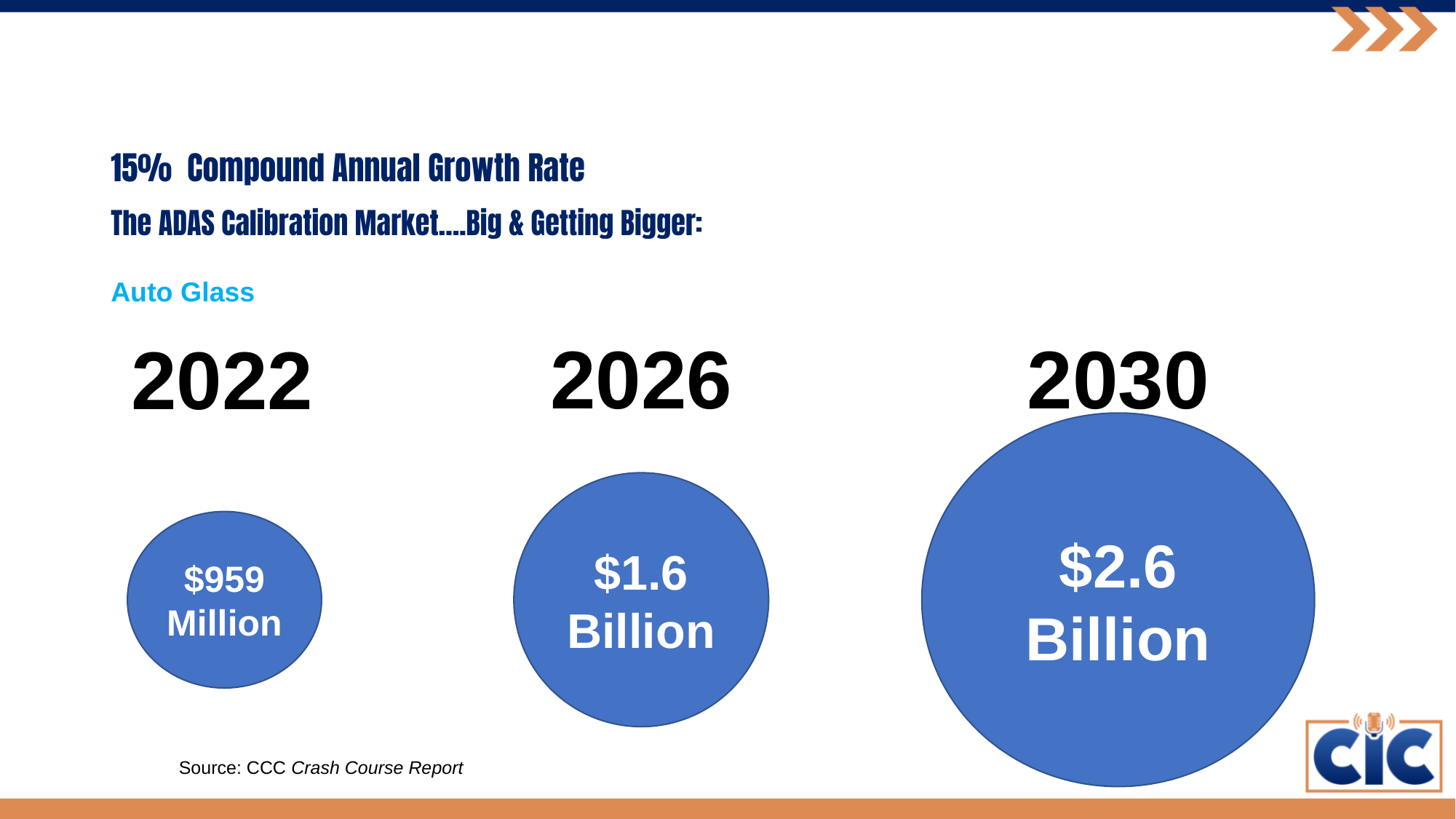

# 15%  Compound Annual Growth Rate The ADAS Calibration Market….Big & Getting Bigger:
Auto Glass
2026
2030
2022
$2.6
Billion
$1.6
Billion
$959
Million
Source: CCC Crash Course Report